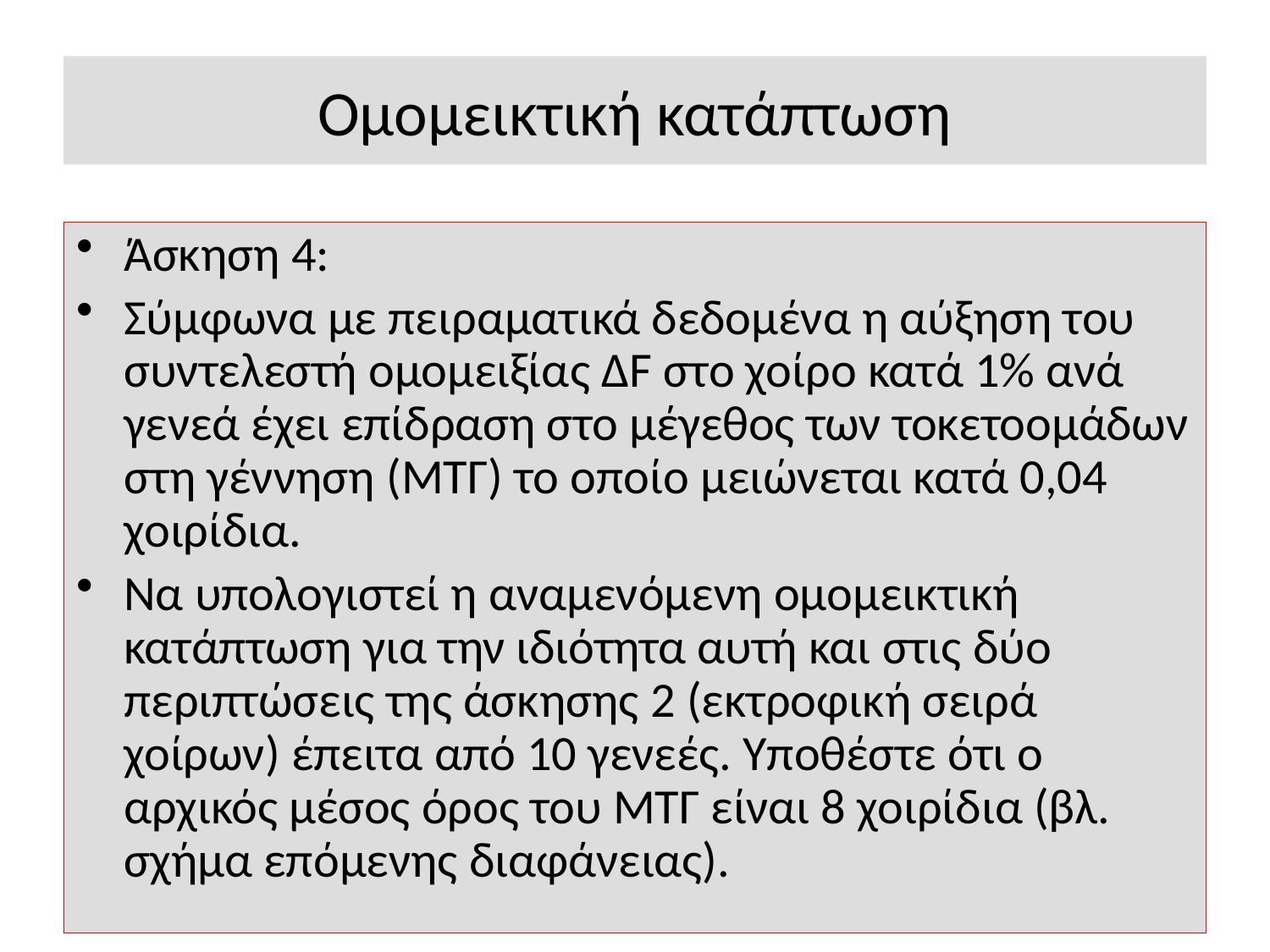

# Ομομεικτική κατάπτωση
Άσκηση 4:
Σύμφωνα με πειραματικά δεδομένα η αύξηση του συντελεστή ομομειξίας ΔF στο χοίρο κατά 1% ανά γενεά έχει επίδραση στο μέγεθος των τοκετοομάδων στη γέννηση (ΜΤΓ) το οποίο μειώνεται κατά 0,04 χοιρίδια.
Να υπολογιστεί η αναμενόμενη ομομεικτική κατάπτωση για την ιδιότητα αυτή και στις δύο περιπτώσεις της άσκησης 2 (εκτροφική σειρά χοίρων) έπειτα από 10 γενεές. Υποθέστε ότι ο αρχικός μέσος όρος του ΜΤΓ είναι 8 χοιρίδια (βλ. σχήμα επόμενης διαφάνειας).
40